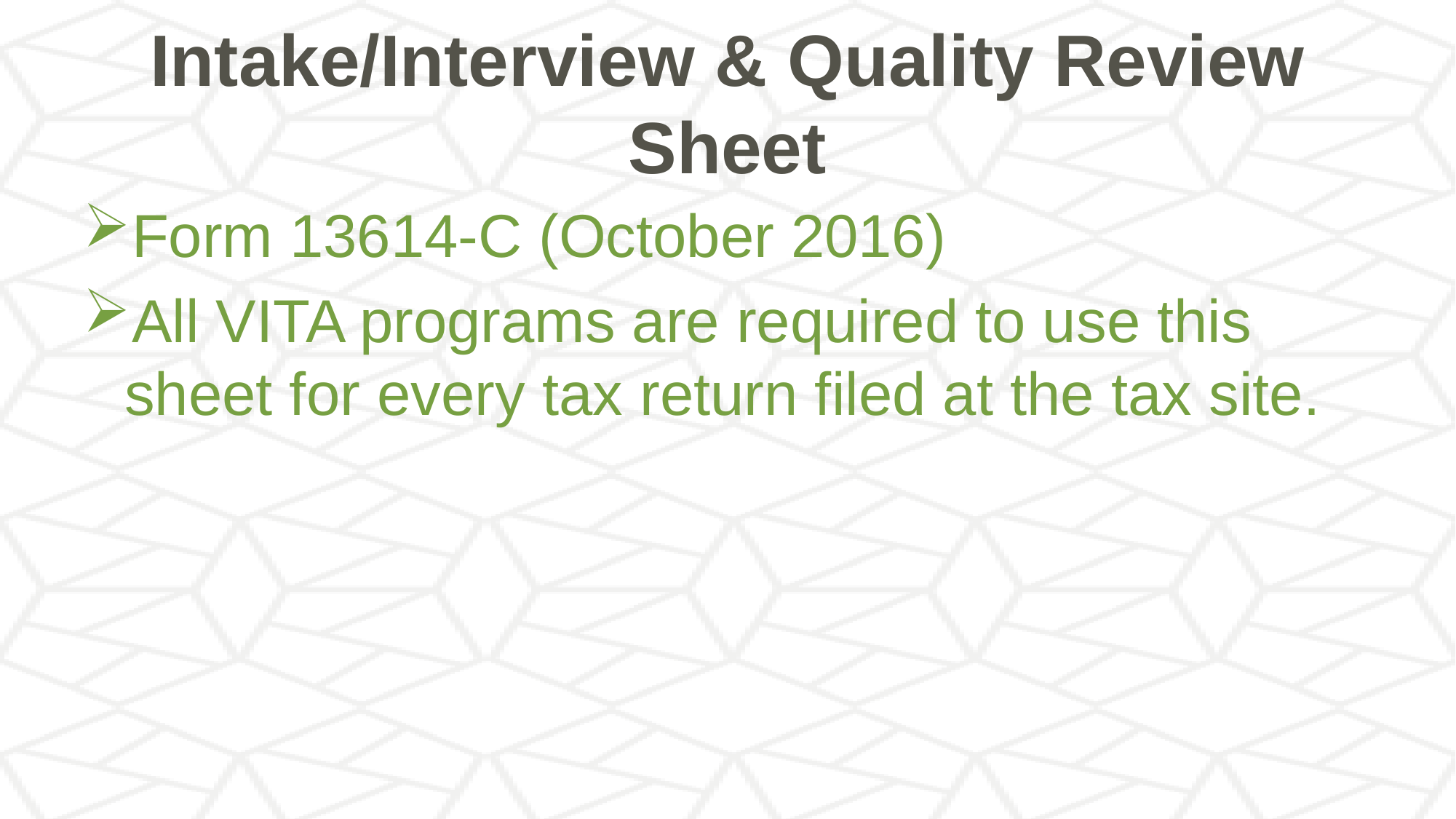

# Intake/Interview & Quality Review Sheet
Form 13614-C (October 2016)
All VITA programs are required to use this sheet for every tax return filed at the tax site.